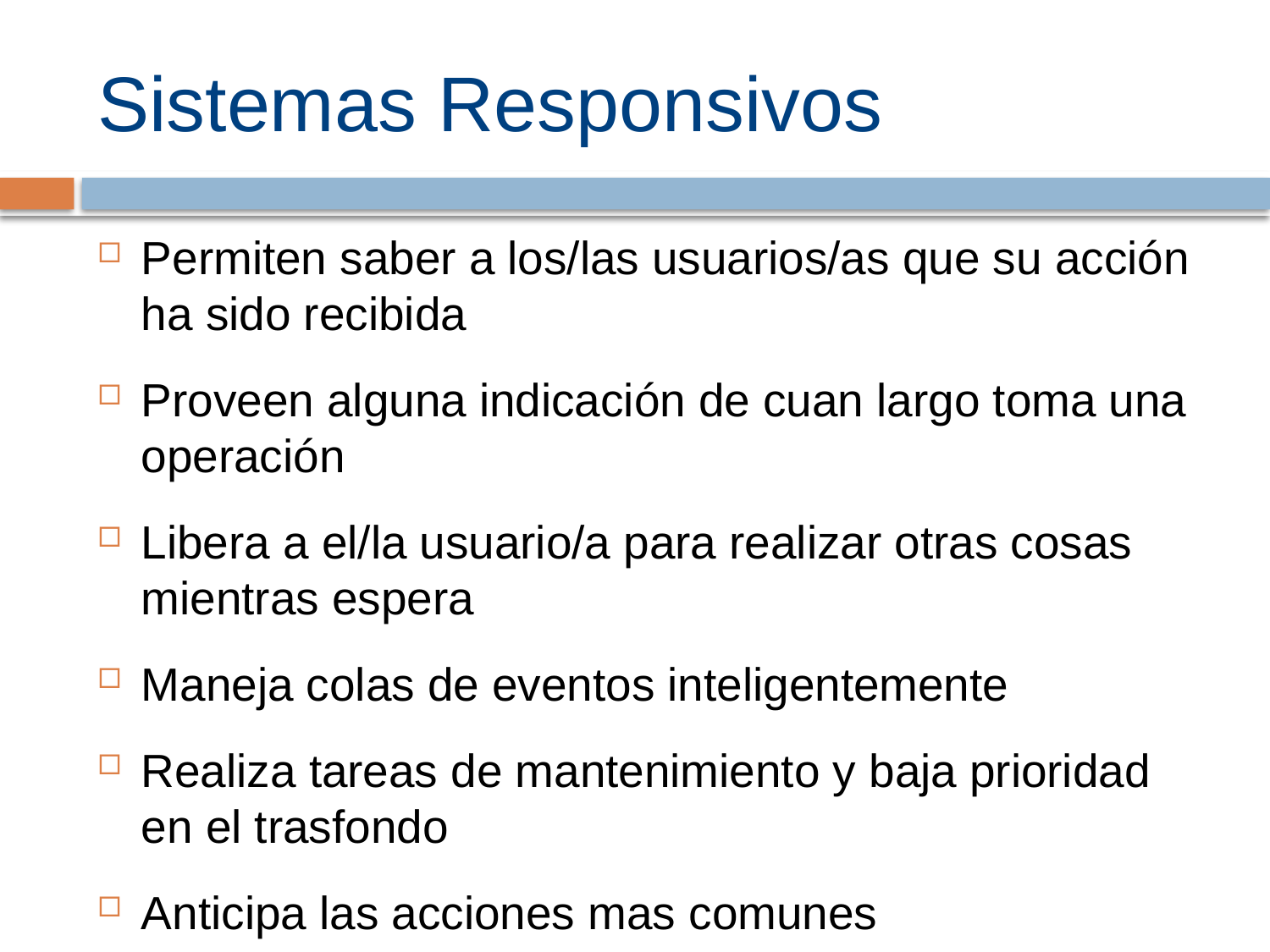

# Sistemas Responsivos
Permiten saber a los/las usuarios/as que su acción ha sido recibida
Proveen alguna indicación de cuan largo toma una operación
Libera a el/la usuario/a para realizar otras cosas mientras espera
Maneja colas de eventos inteligentemente
Realiza tareas de mantenimiento y baja prioridad en el trasfondo
Anticipa las acciones mas comunes